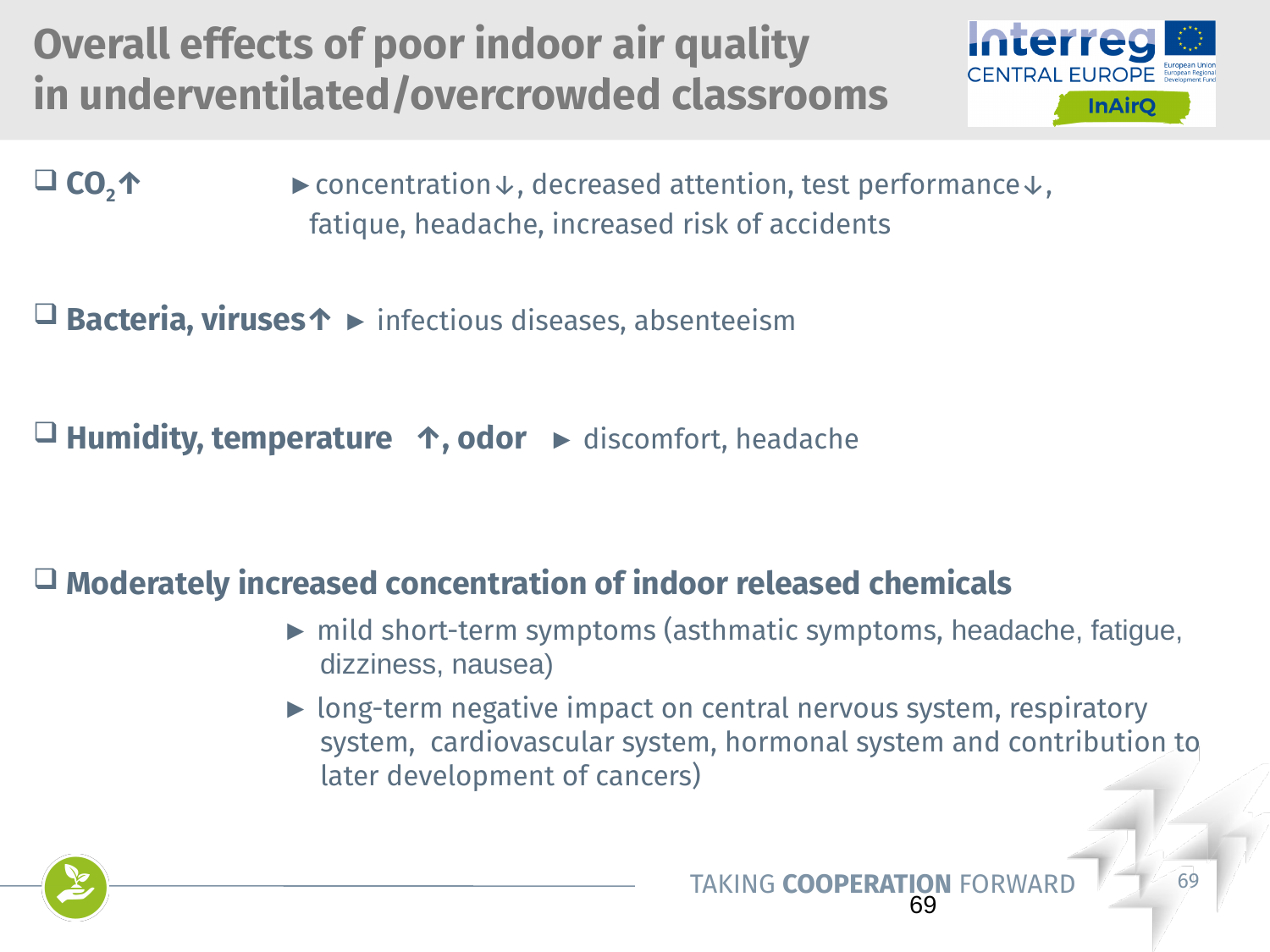

Overall effects of poor indoor air quality
in underventilated/overcrowded classrooms
 CO2↑		►concentration↓, decreased attention, test performance↓, 			   fatique, headache, increased risk of accidents

 Bacteria, viruses↑ ► infectious diseases, absenteeism

 Humidity, temperature	↑, odor	 ► discomfort, headache

 Moderately increased concentration of indoor released chemicals
► mild short-term symptoms (asthmatic symptoms, headache, fatigue, dizziness, nausea)
► long-term negative impact on central nervous system, respiratory system,  cardiovascular system, hormonal system and contribution to later development of cancers)

69